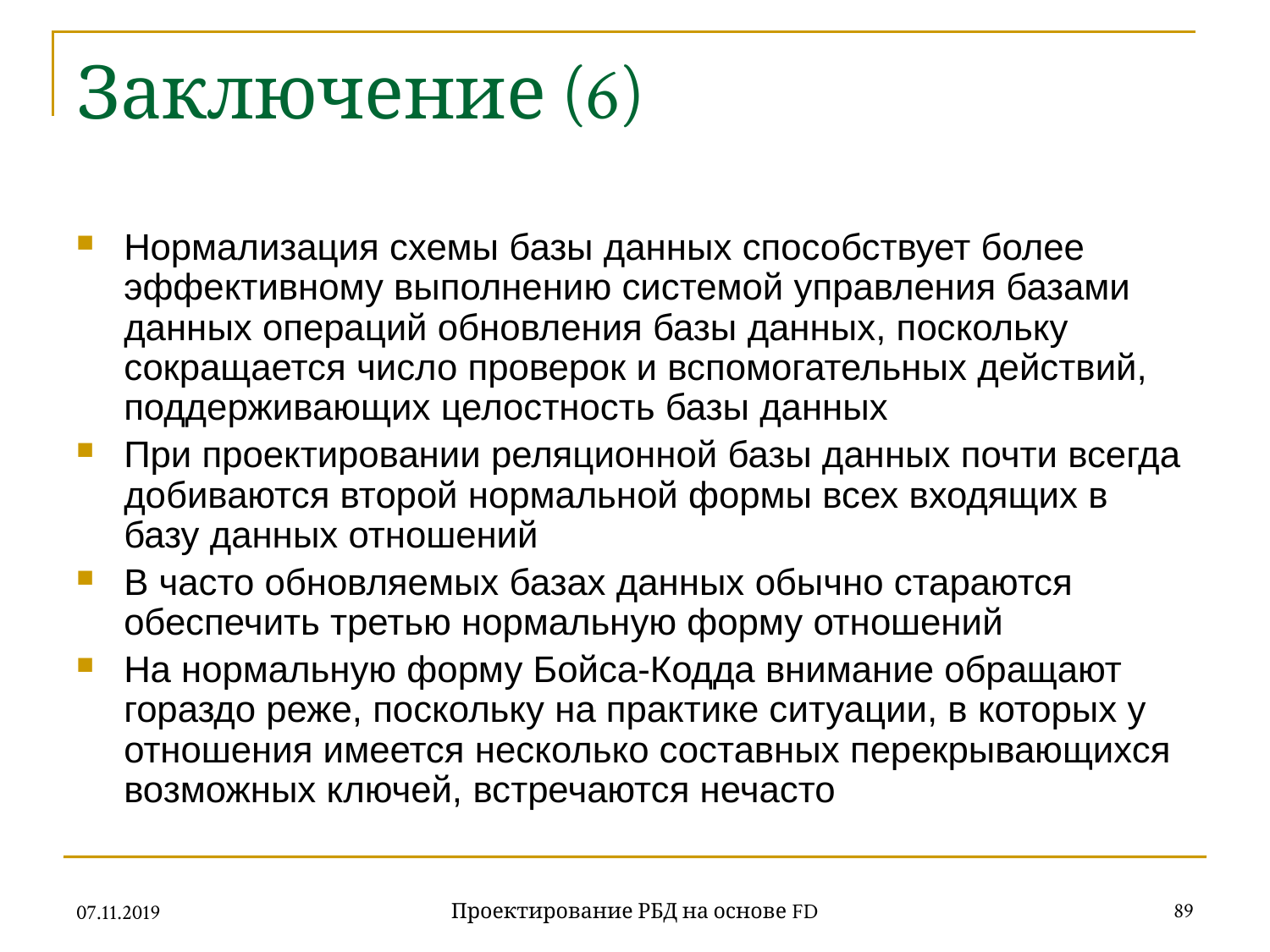

# Заключение (6)
Нормализация схемы базы данных способствует более эффективному выполнению системой управления базами данных операций обновления базы данных, поскольку сокращается число проверок и вспомогательных действий, поддерживающих целостность базы данных
При проектировании реляционной базы данных почти всегда добиваются второй нормальной формы всех входящих в базу данных отношений
В часто обновляемых базах данных обычно стараются обеспечить третью нормальную форму отношений
На нормальную форму Бойса-Кодда внимание обращают гораздо реже, поскольку на практике ситуации, в которых у отношения имеется несколько составных перекрывающихся возможных ключей, встречаются нечасто
07.11.2019
89
Проектирование РБД на основе FD